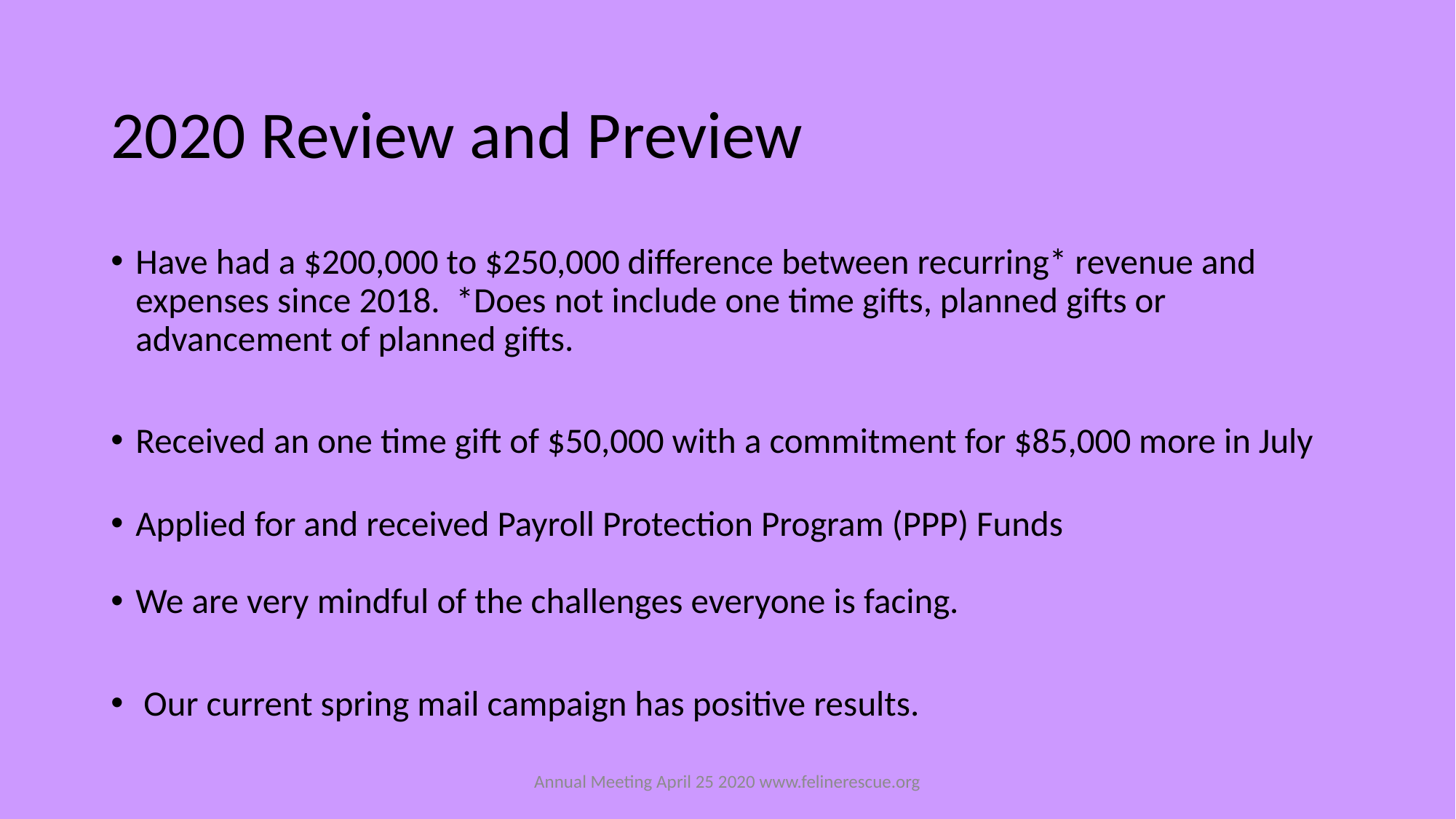

# 2020 Review and Preview

Have had a $200,000 to $250,000 difference between recurring* revenue and expenses since 2018.  *Does not include one time gifts, planned gifts or advancement of planned gifts.

Received an one time gift of $50,000 with a commitment for $85,000 more in July

Applied for and received Payroll Protection Program (PPP) Funds

We are very mindful of the challenges everyone is facing.

 Our current spring mail campaign has positive results.

Annual Meeting April 25 2020 www.felinerescue.org